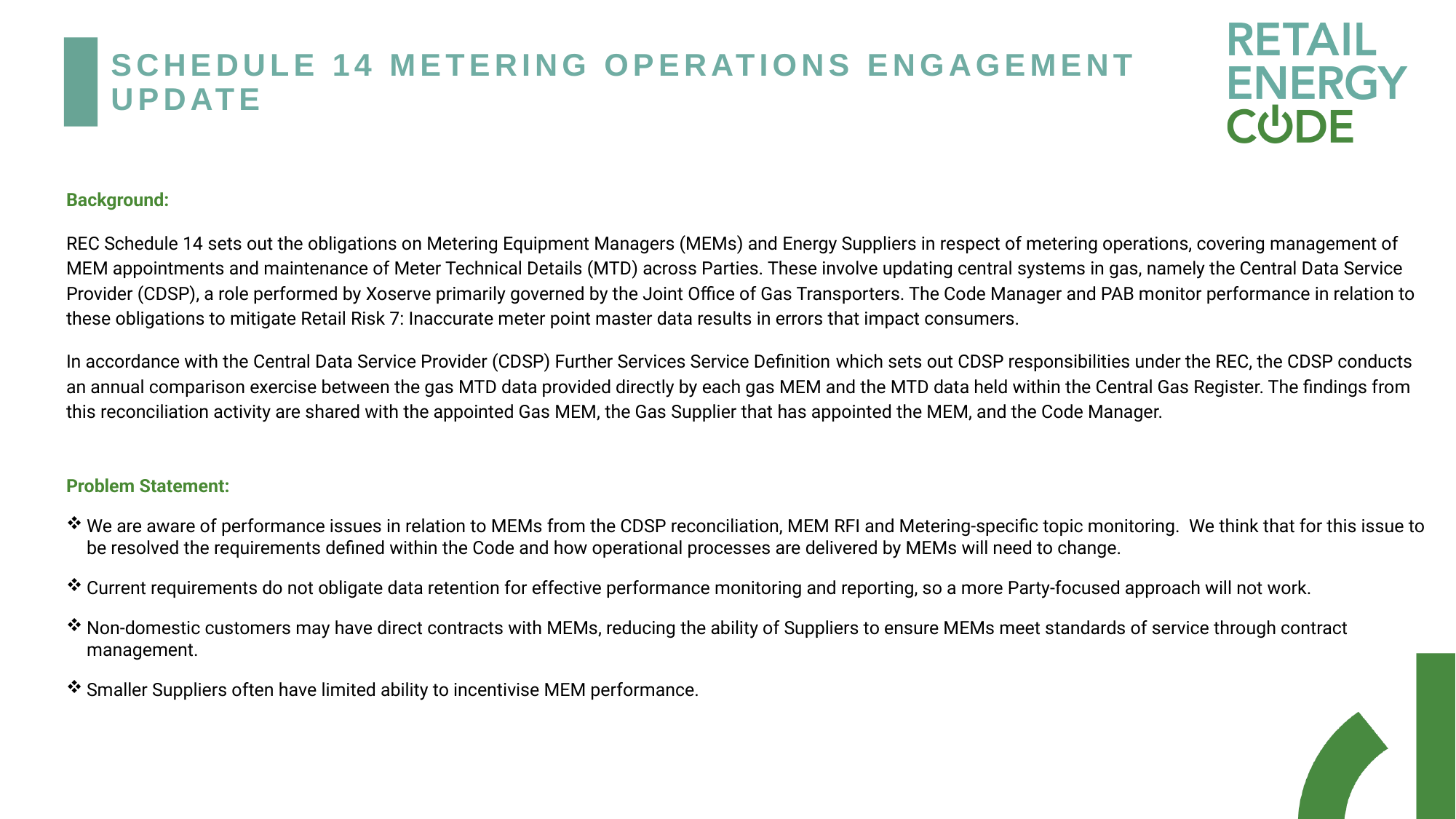

# Schedule 14 metering operations engagement UPDATE
Background:
REC Schedule 14 sets out the obligations on Metering Equipment Managers (MEMs) and Energy Suppliers in respect of metering operations, covering management of MEM appointments and maintenance of Meter Technical Details (MTD) across Parties. These involve updating central systems in gas, namely the Central Data Service Provider (CDSP), a role performed by Xoserve primarily governed by the Joint Office of Gas Transporters. The Code Manager and PAB monitor performance in relation to these obligations to mitigate Retail Risk 7: Inaccurate meter point master data results in errors that impact consumers.
In accordance with the Central Data Service Provider (CDSP) Further Services Service Definition which sets out CDSP responsibilities under the REC, the CDSP conducts an annual comparison exercise between the gas MTD data provided directly by each gas MEM and the MTD data held within the Central Gas Register. The findings from this reconciliation activity are shared with the appointed Gas MEM, the Gas Supplier that has appointed the MEM, and the Code Manager.

Problem Statement:
We are aware of performance issues in relation to MEMs from the CDSP reconciliation, MEM RFI and Metering-specific topic monitoring.  We think that for this issue to be resolved the requirements defined within the Code and how operational processes are delivered by MEMs will need to change.
Current requirements do not obligate data retention for effective performance monitoring and reporting, so a more Party-focused approach will not work.
Non-domestic customers may have direct contracts with MEMs, reducing the ability of Suppliers to ensure MEMs meet standards of service through contract management.
Smaller Suppliers often have limited ability to incentivise MEM performance.